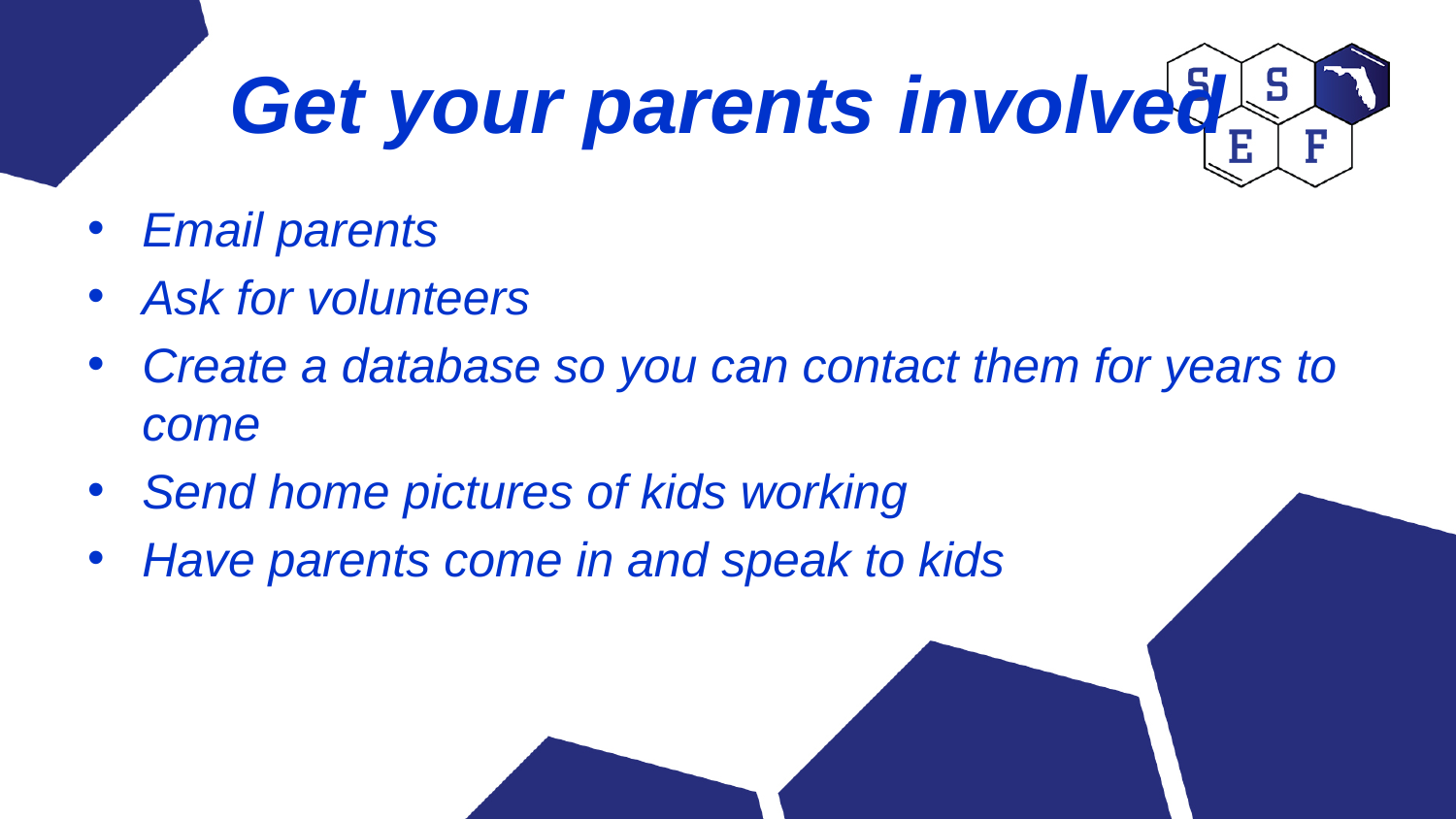

# Get your parents involved
Email parents
Ask for volunteers
Create a database so you can contact them for years to come
Send home pictures of kids working
Have parents come in and speak to kids